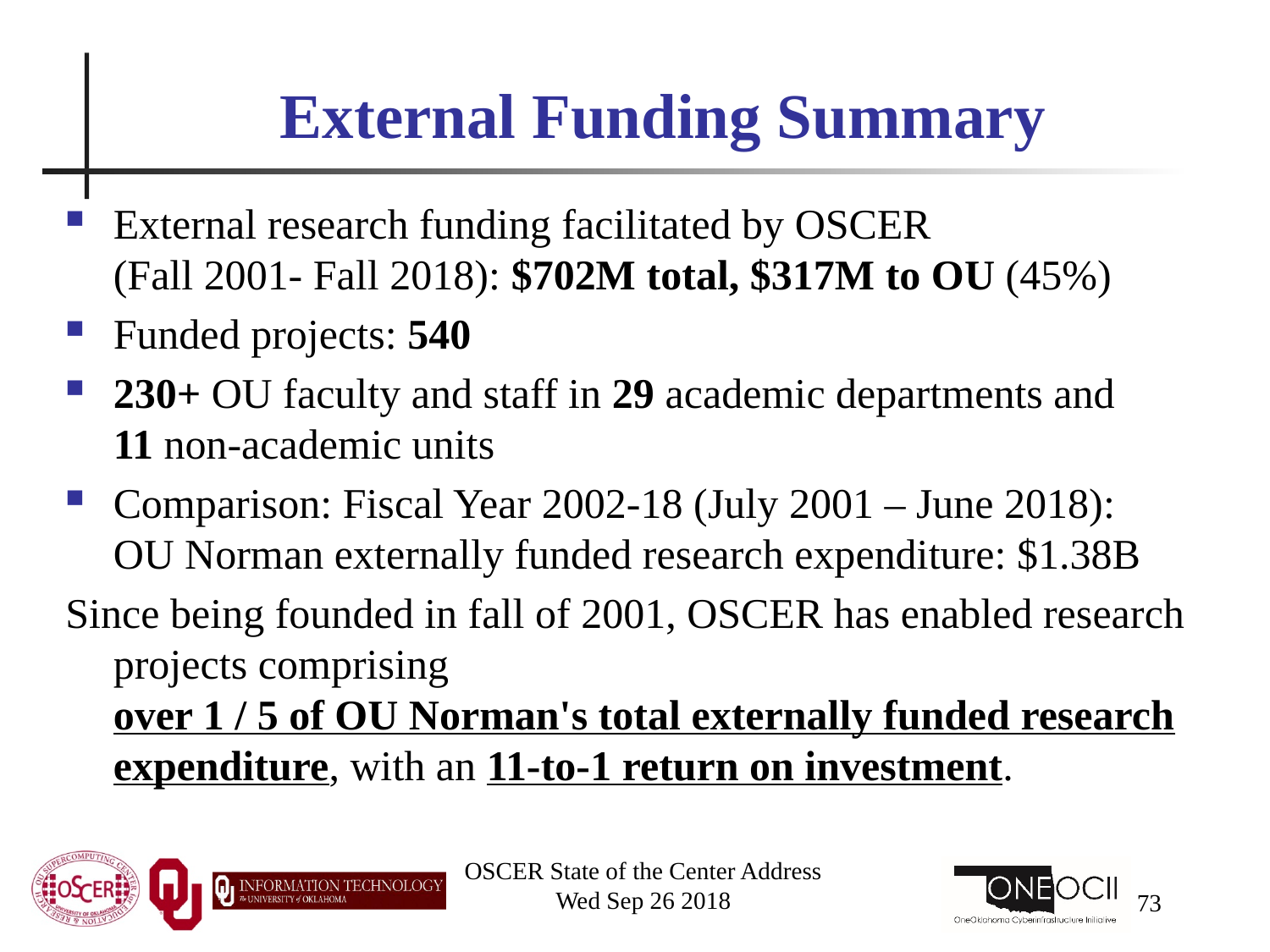

# External Funding Summary
External research funding facilitated by OSCER                   (Fall 2001- Fall 2018): $702M total, $317M to OU (45%)
Funded projects: 540
230+ OU faculty and staff in 29 academic departments and        11 non-academic units
Comparison: Fiscal Year 2002-18 (July 2001 – June 2018):   OU Norman externally funded research expenditure: $1.38B
Since being founded in fall of 2001, OSCER has enabled research projects comprising                                                                    over 1 / 5 of OU Norman's total externally funded research expenditure, with an 11-to-1 return on investment.
OSCER State of the Center Address
Wed Sep 26 2018
73